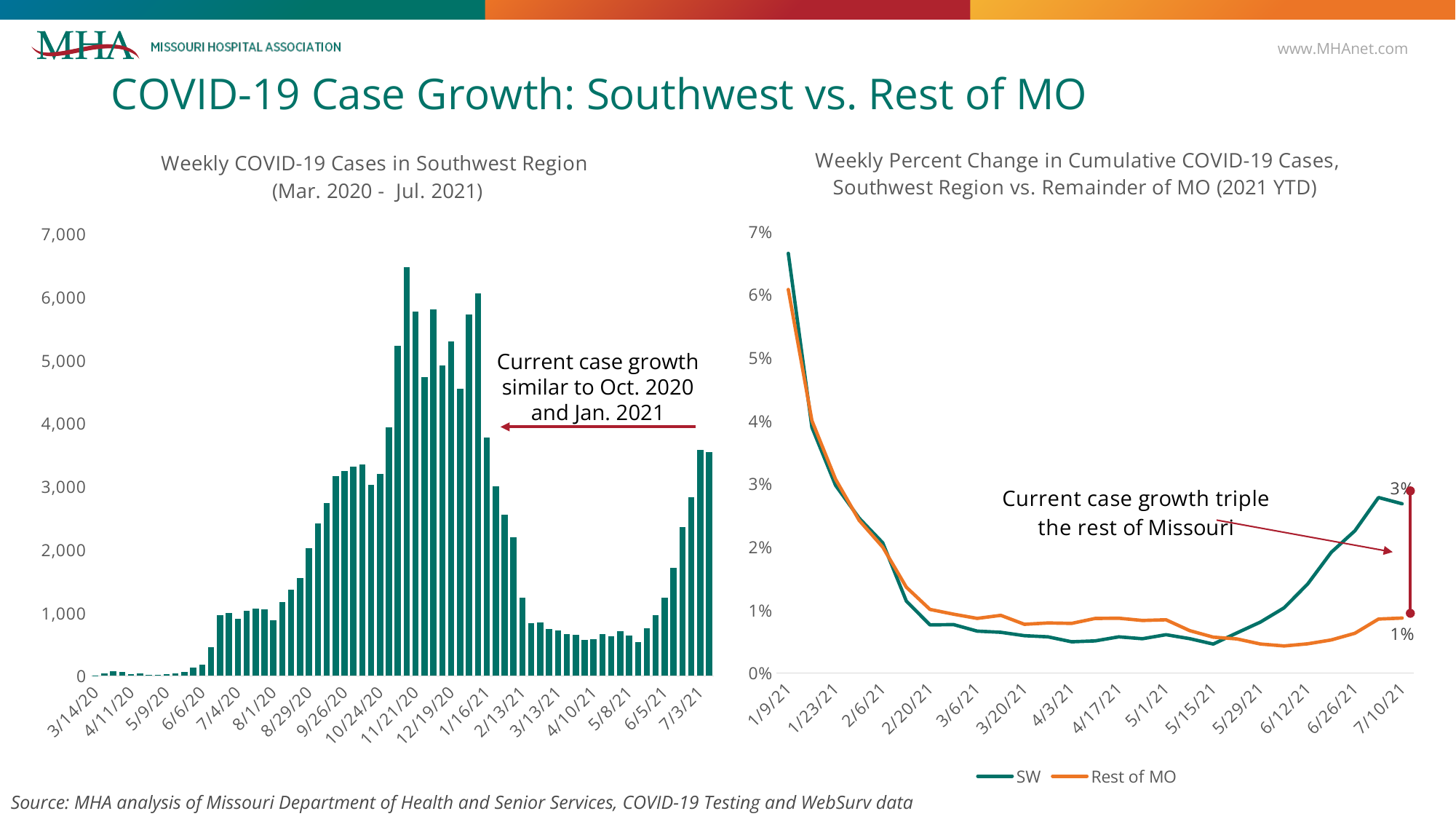

# COVID-19 Case Growth: Southwest vs. Rest of MO

### Chart: Weekly Percent Change in Cumulative COVID-19 Cases, Southwest Region vs. Remainder of MO (2021 YTD)

| Category | SW | Rest of MO |
|---|---|---|
| 1/9/21 | 0.0665246186119562 | 0.060798119574675805 |
| 1/16/21 | 0.038926533890799746 | 0.03999219713244617 |
| 1/23/21 | 0.029746446484150427 | 0.030718250113023152 |
| 1/30/21 | 0.024536274991096094 | 0.02418937142163885 |
| 2/6/21 | 0.02062272163553685 | 0.019939132455249142 |
| 2/13/21 | 0.011387173090554262 | 0.01358827352542441 |
| 2/20/21 | 0.007609130957148579 | 0.010065598261877428 |
| 2/27/21 | 0.007660066483595895 | 0.009306465441075414 |
| 3/6/21 | 0.006624713138267355 | 0.008637068065543155 |
| 3/13/21 | 0.006438628207069133 | 0.009122410013436107 |
| 3/20/21 | 0.005901923655476313 | 0.00770210868318787 |
| 3/27/21 | 0.005717754066202795 | 0.007915083544591887 |
| 4/3/21 | 0.00493304528080748 | 0.007846654665654734 |
| 4/10/21 | 0.005074198180947822 | 0.00863403077714575 |
| 4/17/21 | 0.005715374357020385 | 0.008665015795708832 |
| 4/24/21 | 0.005415970655599373 | 0.008309187412447672 |
| 5/1/21 | 0.006054792878124812 | 0.008422717271727173 |
| 5/8/21 | 0.005430988984796636 | 0.006701947816251923 |
| 5/15/21 | 0.004571931725819561 | 0.005665304789015205 |
| 5/22/21 | 0.006337861982941712 | 0.0053877709484259585 |
| 5/29/21 | 0.008056681518207095 | 0.0045767356821858 |
| 6/5/21 | 0.01031852848811126 | 0.004269548333954382 |
| 6/12/21 | 0.014094467469245444 | 0.004610724768438505 |
| 6/19/21 | 0.019120675954006586 | 0.005225221022183863 |
| 6/26/21 | 0.02253341820496499 | 0.006279055376356562 |
| 7/3/21 | 0.02780285109561753 | 0.008534426928893868 |
| 7/10/21 | 0.026808494530037474 | 0.008694674583272994 |

### Chart: Weekly COVID-19 Cases in Southwest Region
(Mar. 2020 -  Jul. 2021)

| Category | SW |
|---|---|
| 3/14/20 | 3.0 |
| 3/21/20 | 34.0 |
| 3/28/20 | 72.0 |
| 4/4/20 | 58.0 |
| 4/11/20 | 33.0 |
| 4/18/20 | 42.0 |
| 4/25/20 | 17.0 |
| 5/2/20 | 21.0 |
| 5/9/20 | 33.0 |
| 5/16/20 | 37.0 |
| 5/23/20 | 61.0 |
| 5/30/20 | 132.0 |
| 6/6/20 | 176.0 |
| 6/13/20 | 451.0 |
| 6/20/20 | 956.0 |
| 6/27/20 | 1000.0 |
| 7/4/20 | 902.0 |
| 7/11/20 | 1033.0 |
| 7/18/20 | 1066.0 |
| 7/25/20 | 1057.0 |
| 8/1/20 | 879.0 |
| 8/8/20 | 1171.0 |
| 8/15/20 | 1370.0 |
| 8/22/20 | 1551.0 |
| 8/29/20 | 2017.0 |
| 9/5/20 | 2409.0 |
| 9/12/20 | 2731.0 |
| 9/19/20 | 3167.0 |
| 9/26/20 | 3246.0 |
| 10/3/20 | 3316.0 |
| 10/10/20 | 3350.0 |
| 10/17/20 | 3025.0 |
| 10/24/20 | 3198.0 |
| 10/31/20 | 3938.0 |
| 11/7/20 | 5228.0 |
| 11/14/20 | 6467.0 |
| 11/21/20 | 5774.0 |
| 11/28/20 | 4736.0 |
| 12/5/20 | 5805.0 |
| 12/12/20 | 4919.0 |
| 12/19/20 | 5296.0 |
| 12/26/20 | 4547.0 |
| 1/2/21 | 5725.0 |
| 1/9/21 | 6057.0 |
| 1/16/21 | 3780.0 |
| 1/23/21 | 3001.0 |
| 1/30/21 | 2549.0 |
| 2/6/21 | 2195.0 |
| 2/13/21 | 1237.0 |
| 2/20/21 | 836.0 |
| 2/27/21 | 848.0 |
| 3/6/21 | 739.0 |
| 3/13/21 | 723.0 |
| 3/20/21 | 667.0 |
| 3/27/21 | 650.0 |
| 4/3/21 | 564.0 |
| 4/10/21 | 583.0 |
| 4/17/21 | 660.0 |
| 4/24/21 | 629.0 |
| 5/1/21 | 707.0 |
| 5/8/21 | 638.0 |
| 5/15/21 | 540.0 |
| 5/22/21 | 752.0 |
| 5/29/21 | 962.0 |
| 6/5/21 | 1242.0 |
| 6/12/21 | 1714.0 |
| 6/19/21 | 2358.0 |
| 6/26/21 | 2832.0 |
| 7/3/21 | 3573.0 |
| 7/10/21 | 3541.0 |
Current case growth similar to Oct. 2020 and Jan. 2021
Source: MHA analysis of Missouri Department of Health and Senior Services, COVID-19 Testing and WebSurv data